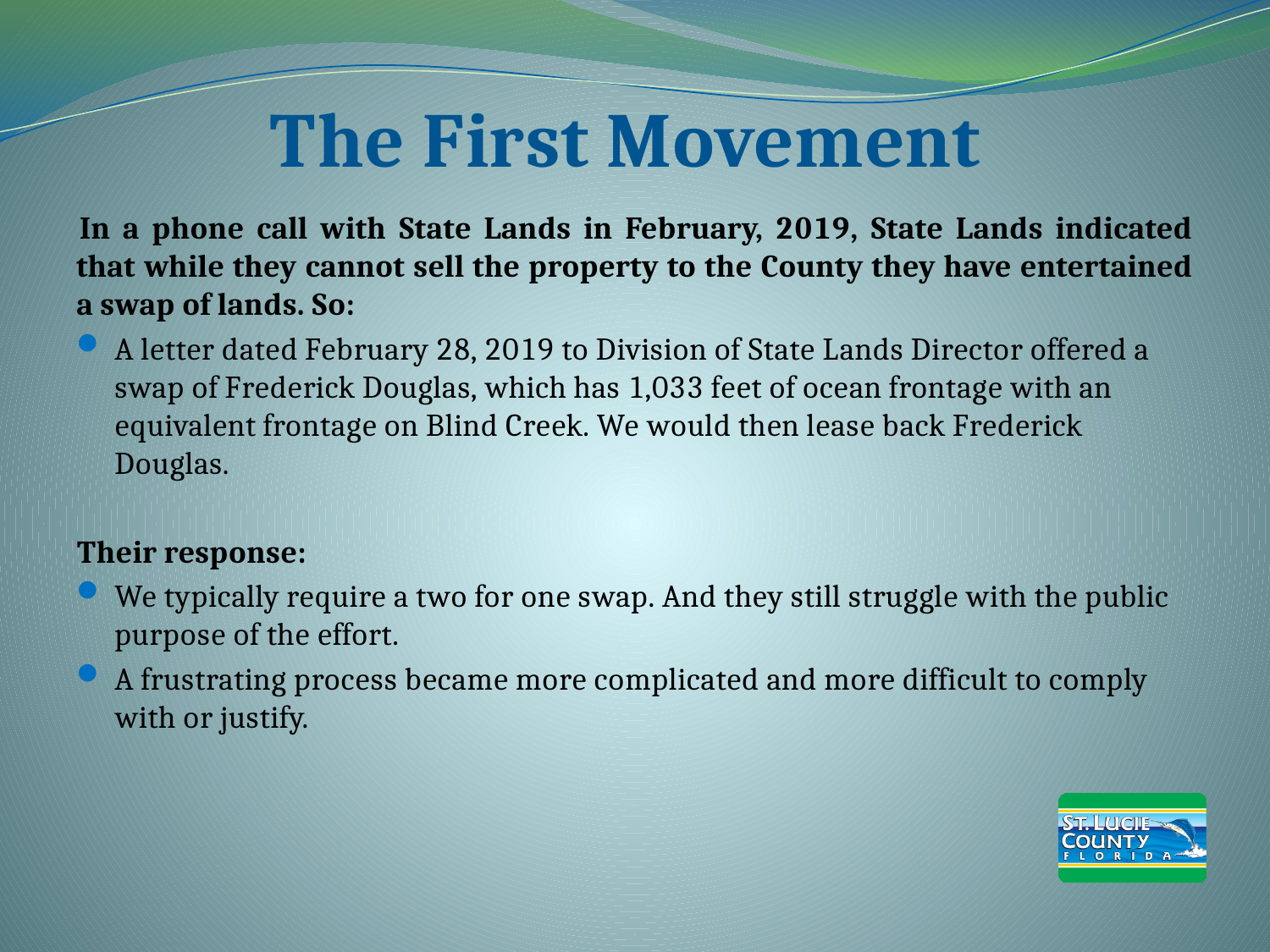

# The First Movement
 In a phone call with State Lands in February, 2019, State Lands indicated that while they cannot sell the property to the County they have entertained a swap of lands. So:
A letter dated February 28, 2019 to Division of State Lands Director offered a swap of Frederick Douglas, which has 1,033 feet of ocean frontage with an equivalent frontage on Blind Creek. We would then lease back Frederick Douglas.

Their response:
We typically require a two for one swap. And they still struggle with the public purpose of the effort.
A frustrating process became more complicated and more difficult to comply with or justify.